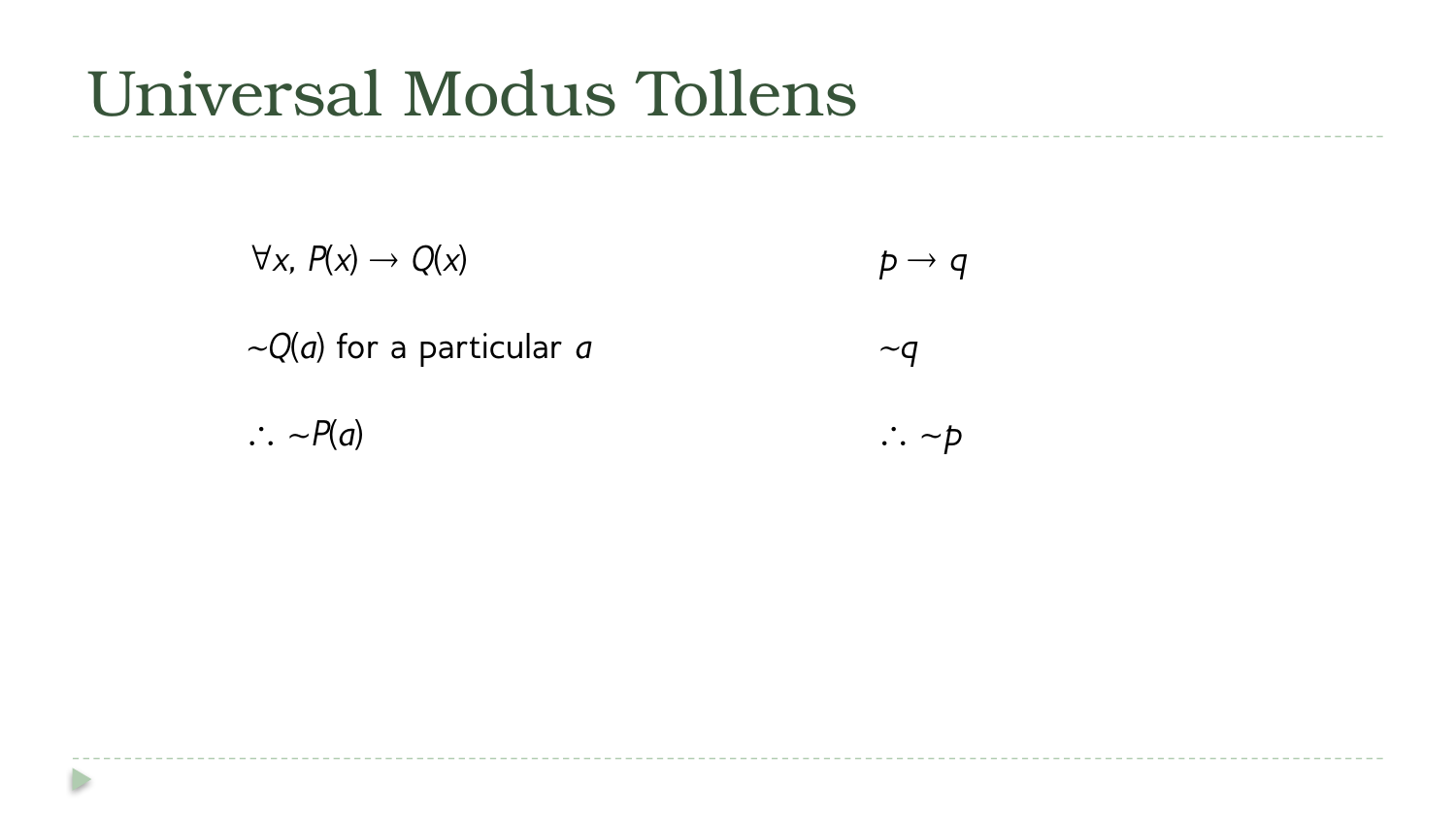

# Universal Modus Tollens
∀x, P(x) → Q(x)

~Q(a) for a particular a

∴ ~P(a)
p → q

~q

∴ ~p